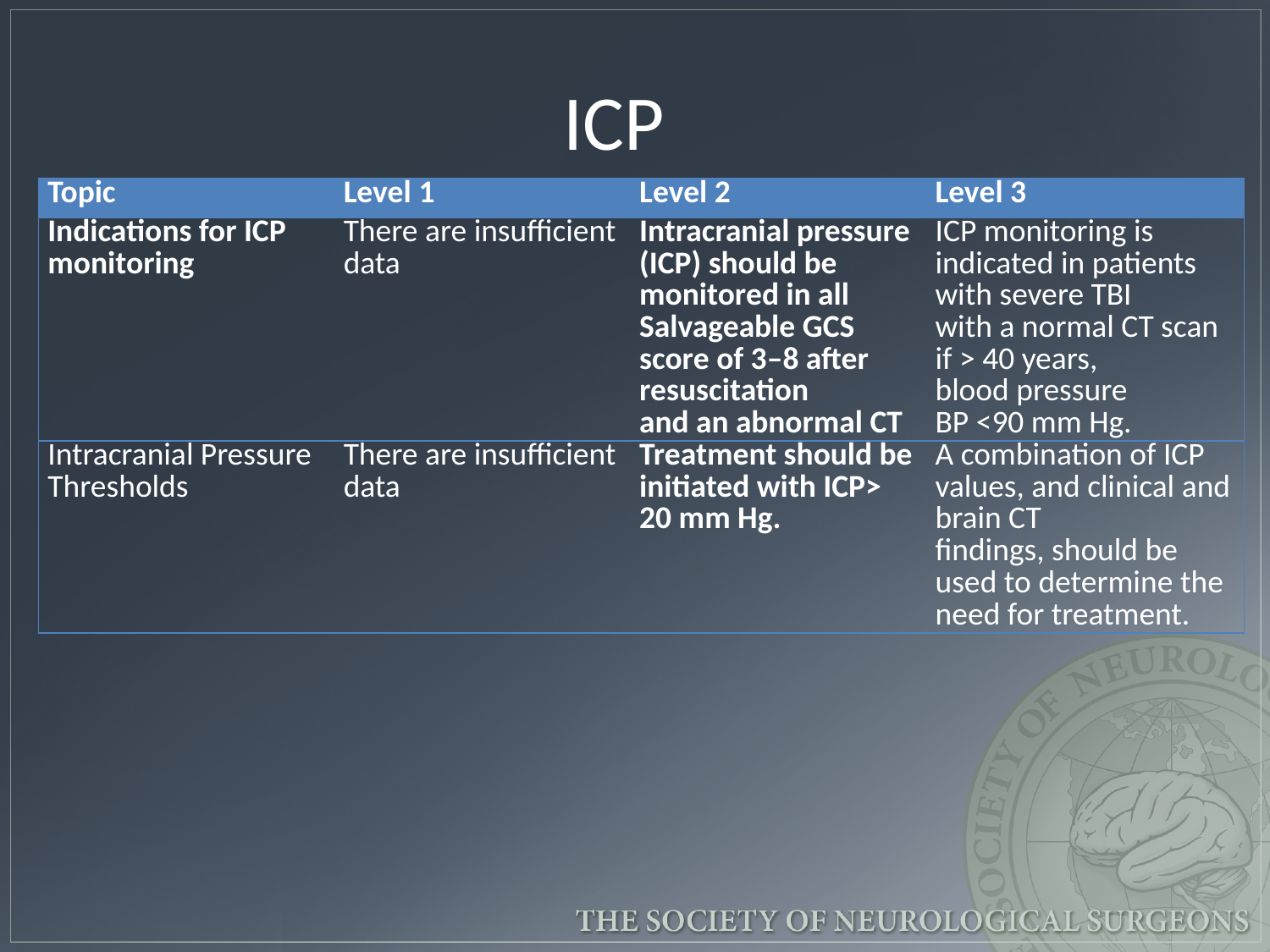

ICP
| Topic | Level 1 | Level 2 | Level 3 |
| --- | --- | --- | --- |
| Indications for ICP monitoring | There are insufficient data | Intracranial pressure (ICP) should be monitored in all Salvageable GCS score of 3–8 after resuscitation and an abnormal CT | ICP monitoring is indicated in patients with severe TBI with a normal CT scan if > 40 years, blood pressure BP <90 mm Hg. |
| Intracranial Pressure Thresholds | There are insufficient data | Treatment should be initiated with ICP> 20 mm Hg. | A combination of ICP values, and clinical and brain CT findings, should be used to determine the need for treatment. |